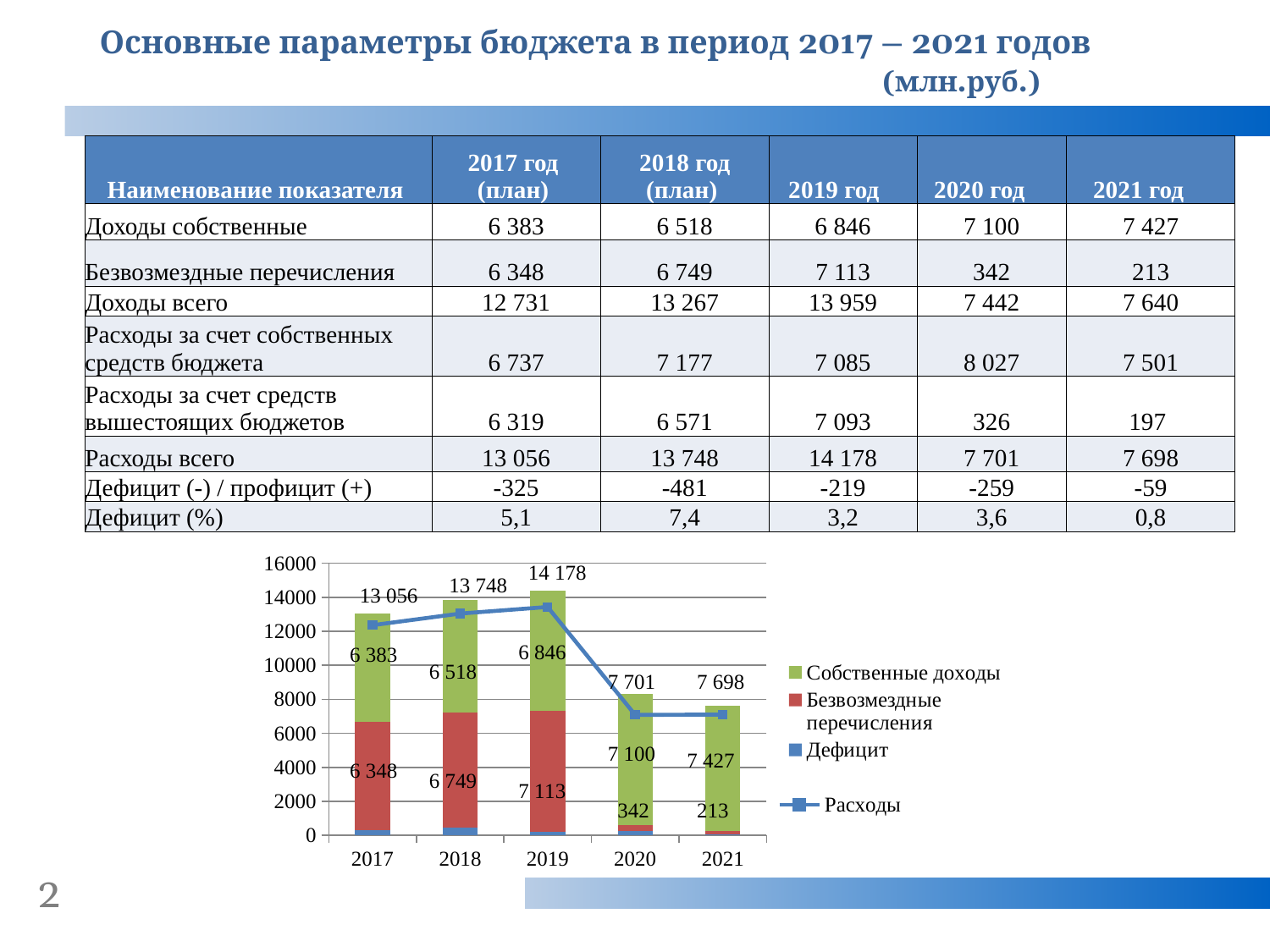

Основные параметры бюджета в период 2017 – 2021 годов                                                                                            (млн.руб.)

| Наименование показателя | 2017 год (план) | 2018 год (план) | 2019 год | 2020 год | 2021 год |
| --- | --- | --- | --- | --- | --- |
| Доходы собственные | 6 383 | 6 518 | 6 846 | 7 100 | 7 427 |
| Безвозмездные перечисления | 6 348 | 6 749 | 7 113 | 342 | 213 |
| Доходы всего | 12 731 | 13 267 | 13 959 | 7 442 | 7 640 |
| Расходы за счет собственных средств бюджета | 6 737 | 7 177 | 7 085 | 8 027 | 7 501 |
| Расходы за счет средств вышестоящих бюджетов | 6 319 | 6 571 | 7 093 | 326 | 197 |
| Расходы всего | 13 056 | 13 748 | 14 178 | 7 701 | 7 698 |
| Дефицит (-) / профицит (+) | -325 | -481 | -219 | -259 | -59 |
| Дефицит (%) | 5,1 | 7,4 | 3,2 | 3,6 | 0,8 |

### Chart

| Category | Расходы |
|---|---|
| 2017 | 13056.0 |
| 2018 | 13748.0 |
| 2019 | 14143.0 |
| 2020 | 7681.0 |
| 2021 | 7698.0 |

### Chart

| Category | Дефицит | Безвозмездные перечисления | Собственные доходы |
|---|---|---|---|
| 2017 | 325.0 | 6348.0 | 6383.0 |
| 2018 | 481.0 | 6749.0 | 6599.0 |
| 2019 | 219.0 | 7079.0 | 7085.0 |
| 2020 | 277.0 | 352.0 | 7698.0 |
| 2021 | 59.0 | 213.0 | 7345.0 |
13 748
13 056
6 383
7 100
2